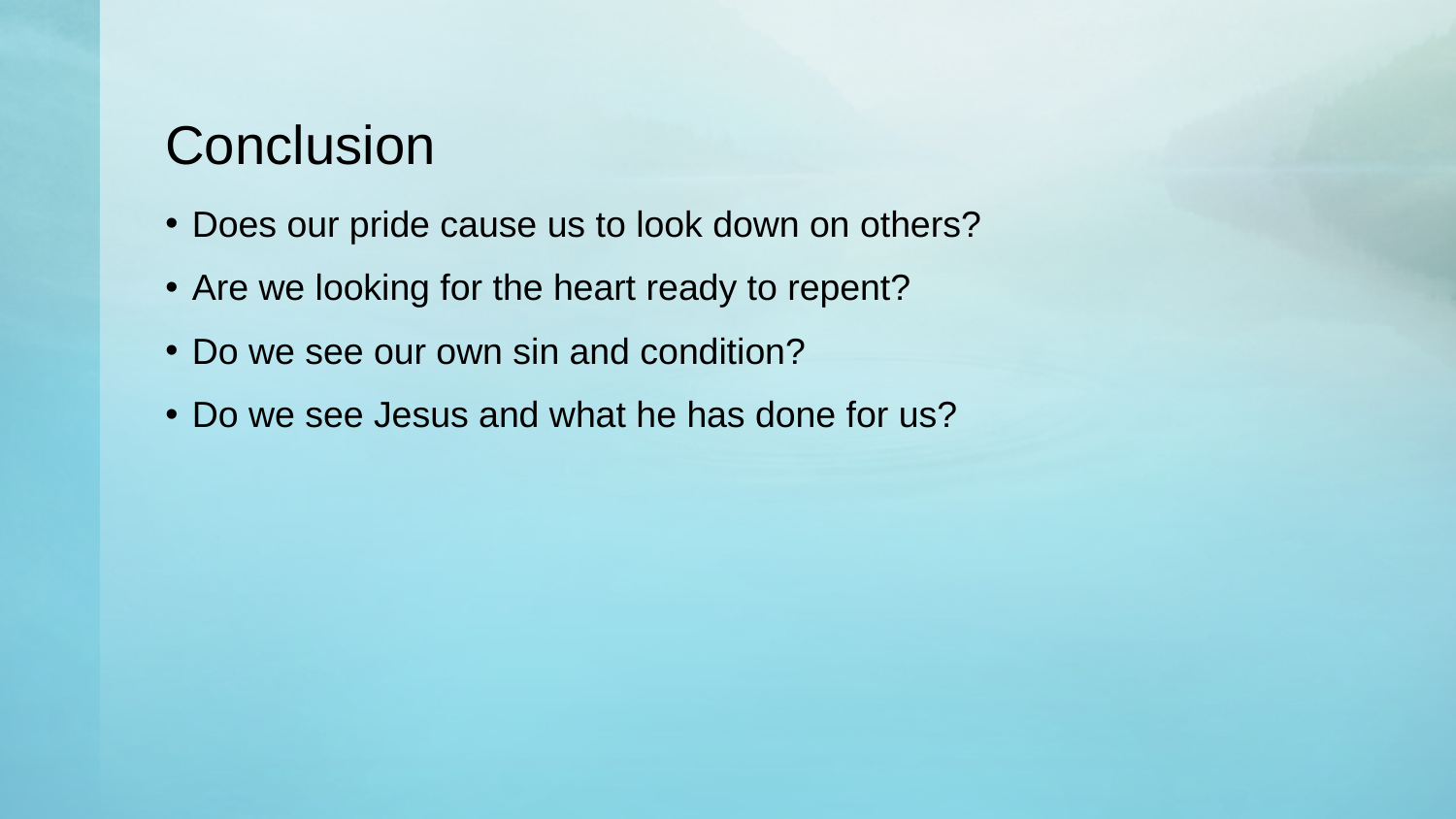

# Conclusion
Does our pride cause us to look down on others?
Are we looking for the heart ready to repent?
Do we see our own sin and condition?
Do we see Jesus and what he has done for us?